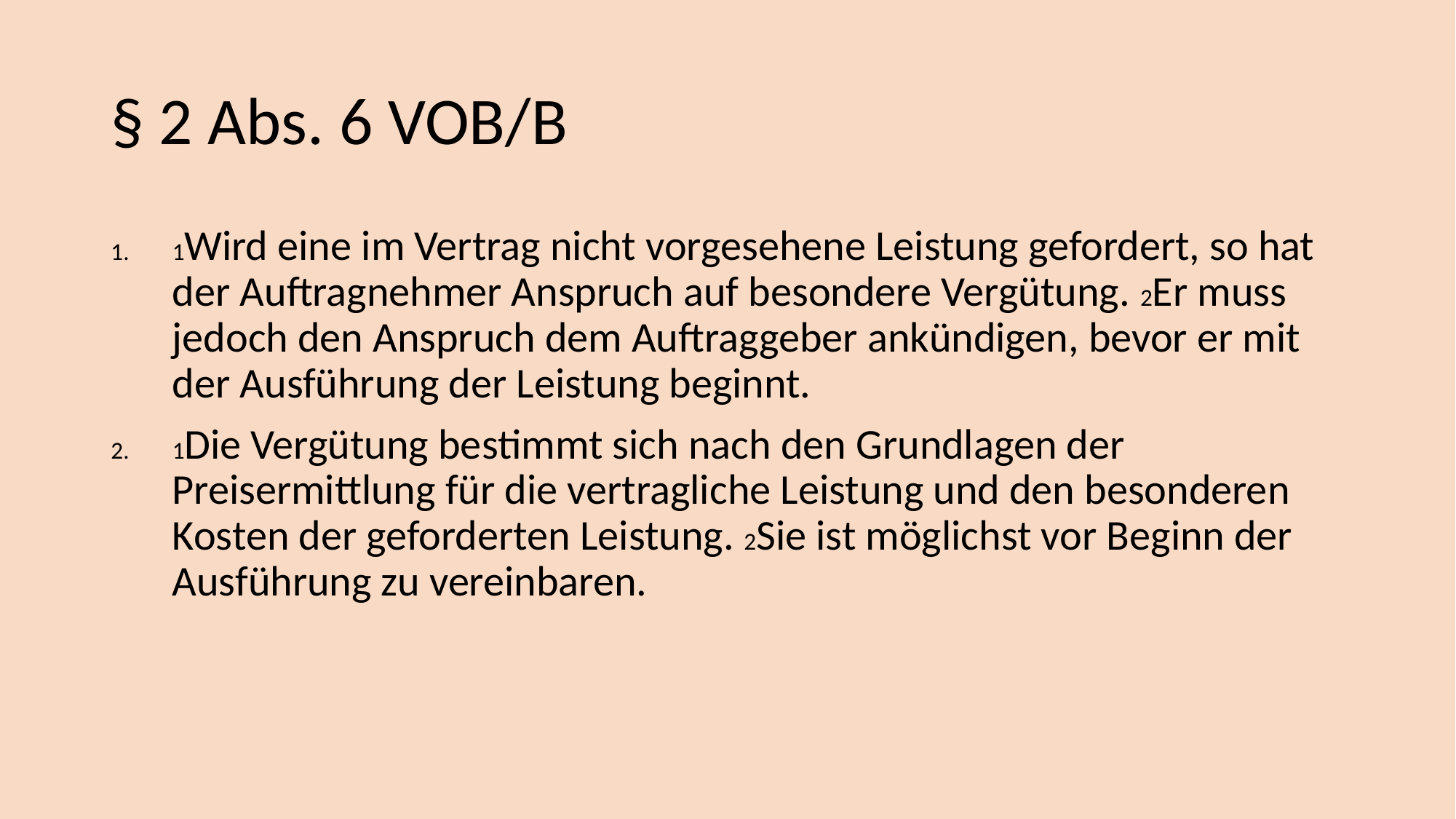

# § 2 Abs. 6 VOB/B
1Wird eine im Vertrag nicht vorgesehene Leistung gefordert, so hat der Auftragnehmer Anspruch auf besondere Vergütung. 2Er muss jedoch den Anspruch dem Auftraggeber ankündigen, bevor er mit der Ausführung der Leistung beginnt.
1Die Vergütung bestimmt sich nach den Grundlagen der Preisermittlung für die vertragliche Leistung und den besonderen Kosten der geforderten Leistung. 2Sie ist möglichst vor Beginn der Ausführung zu vereinbaren.